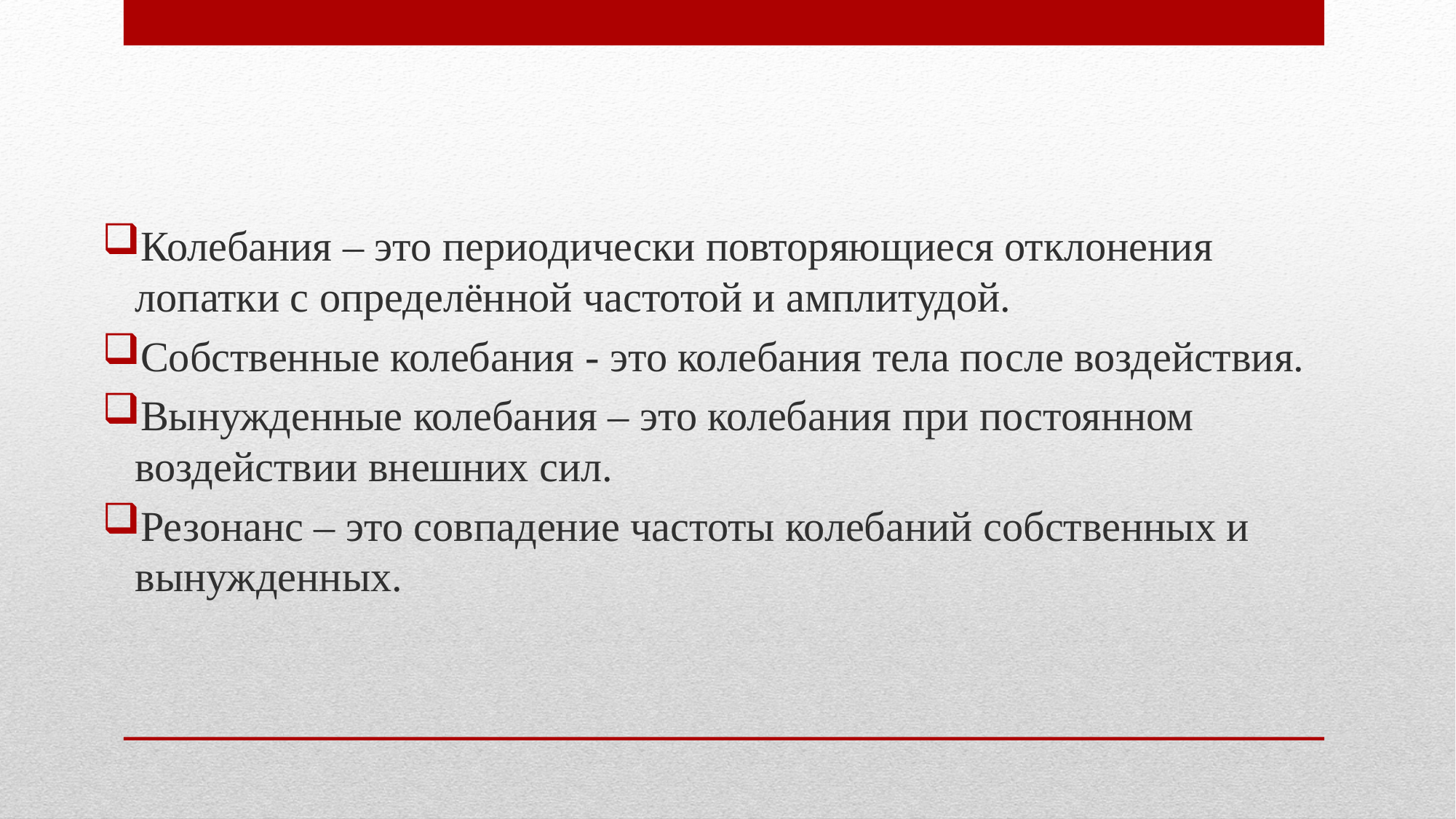

Колебания – это периодически повторяющиеся отклонения лопатки с определённой частотой и амплитудой.
Собственные колебания - это колебания тела после воздействия.
Вынужденные колебания – это колебания при постоянном воздействии внешних сил.
Резонанс – это совпадение частоты колебаний собственных и вынужденных.